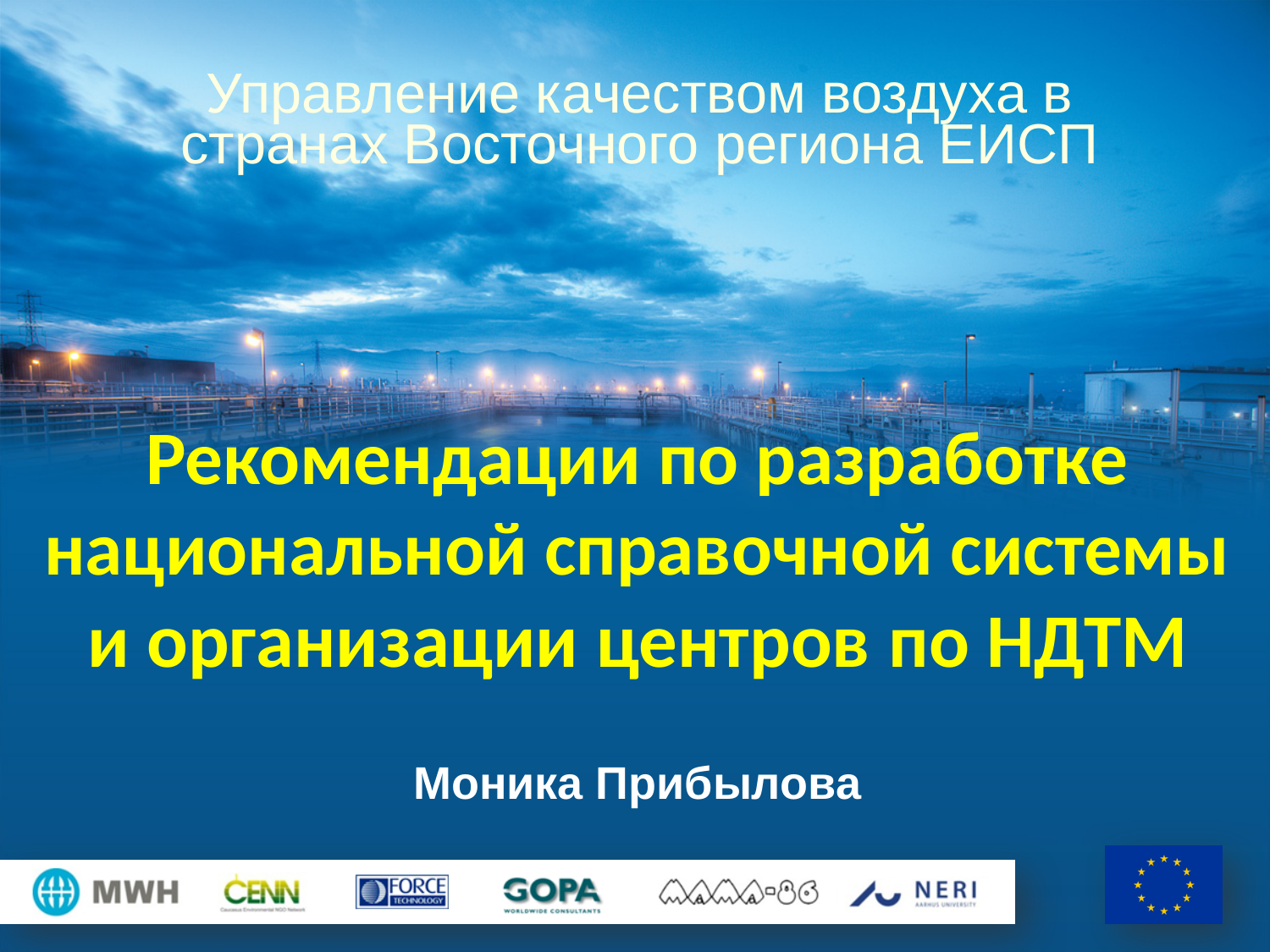

# Управление качеством воздуха в странах Восточного региона ЕИСП
Рекомендации по разработке национальной справочной системы и организации центров по НДТМ

Моника Прибылова